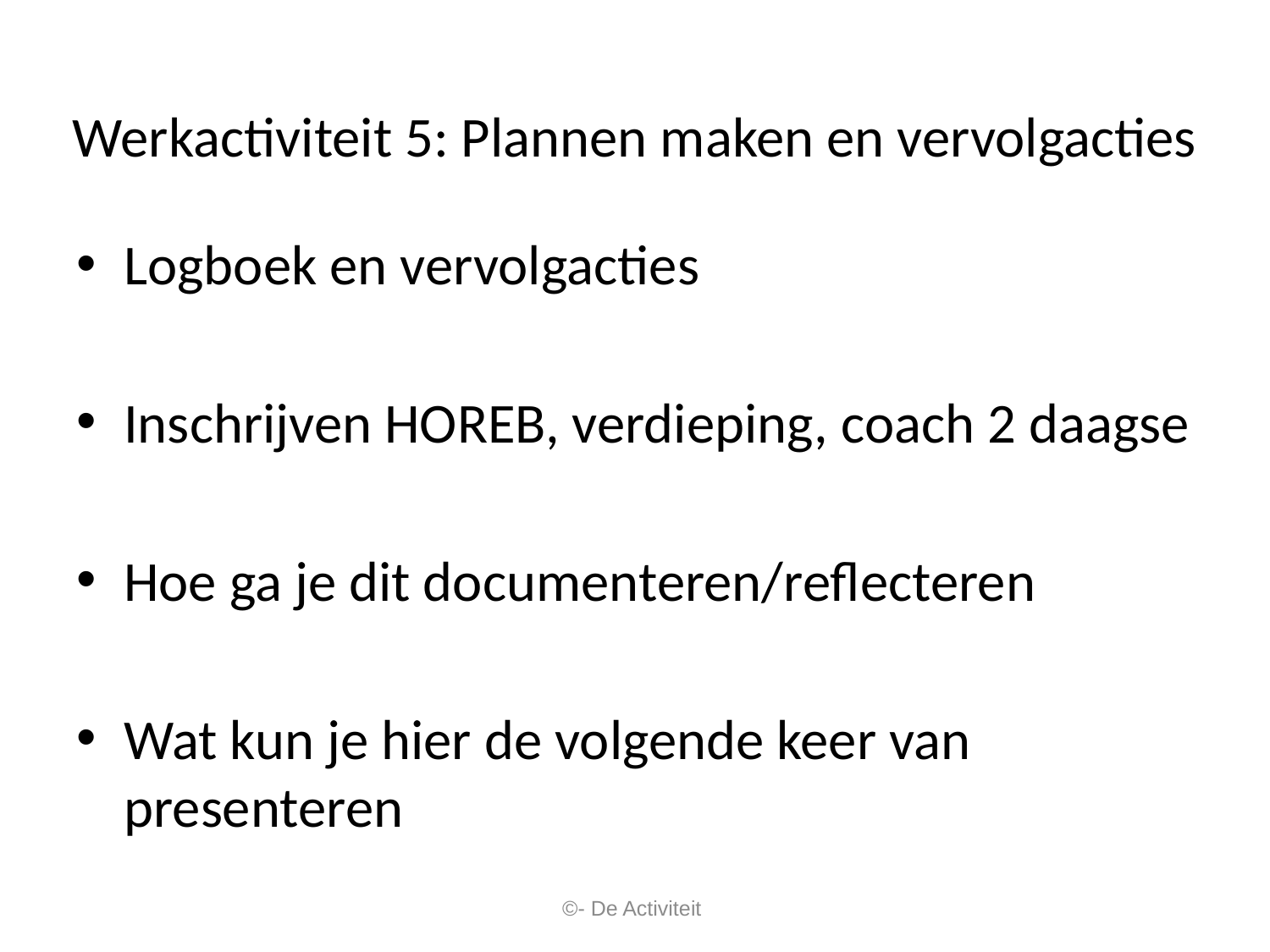

# Werkactiviteit 5: Plannen maken en vervolgacties
Logboek en vervolgacties

Inschrijven HOREB, verdieping, coach 2 daagse

Hoe ga je dit documenteren/reflecteren

Wat kun je hier de volgende keer van presenteren

©- De Activiteit